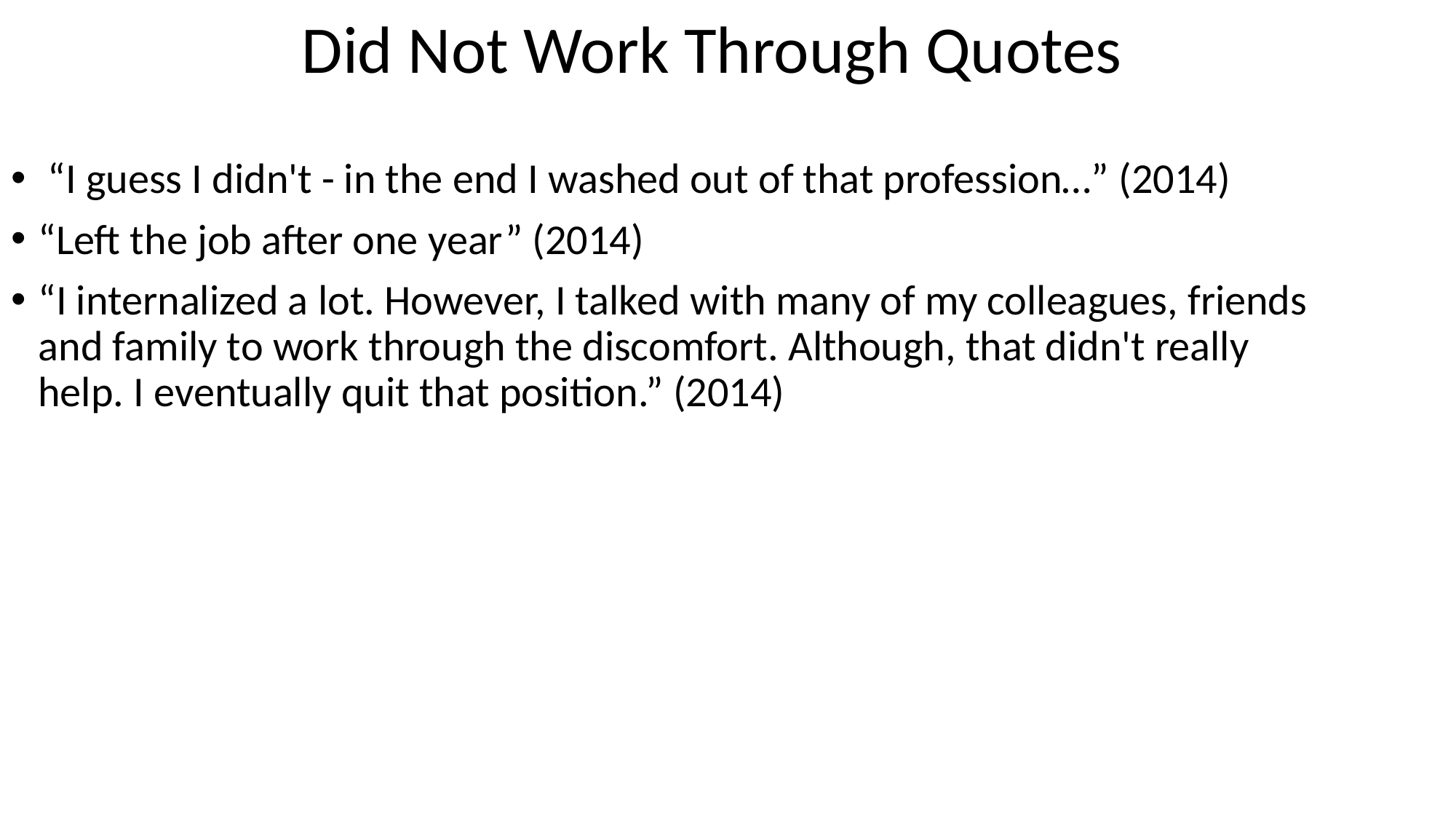

# Did Not Work Through Quotes
 “I guess I didn't - in the end I washed out of that profession…” (2014)
“Left the job after one year” (2014)
“I internalized a lot. However, I talked with many of my colleagues, friends and family to work through the discomfort. Although, that didn't really help. I eventually quit that position.” (2014)